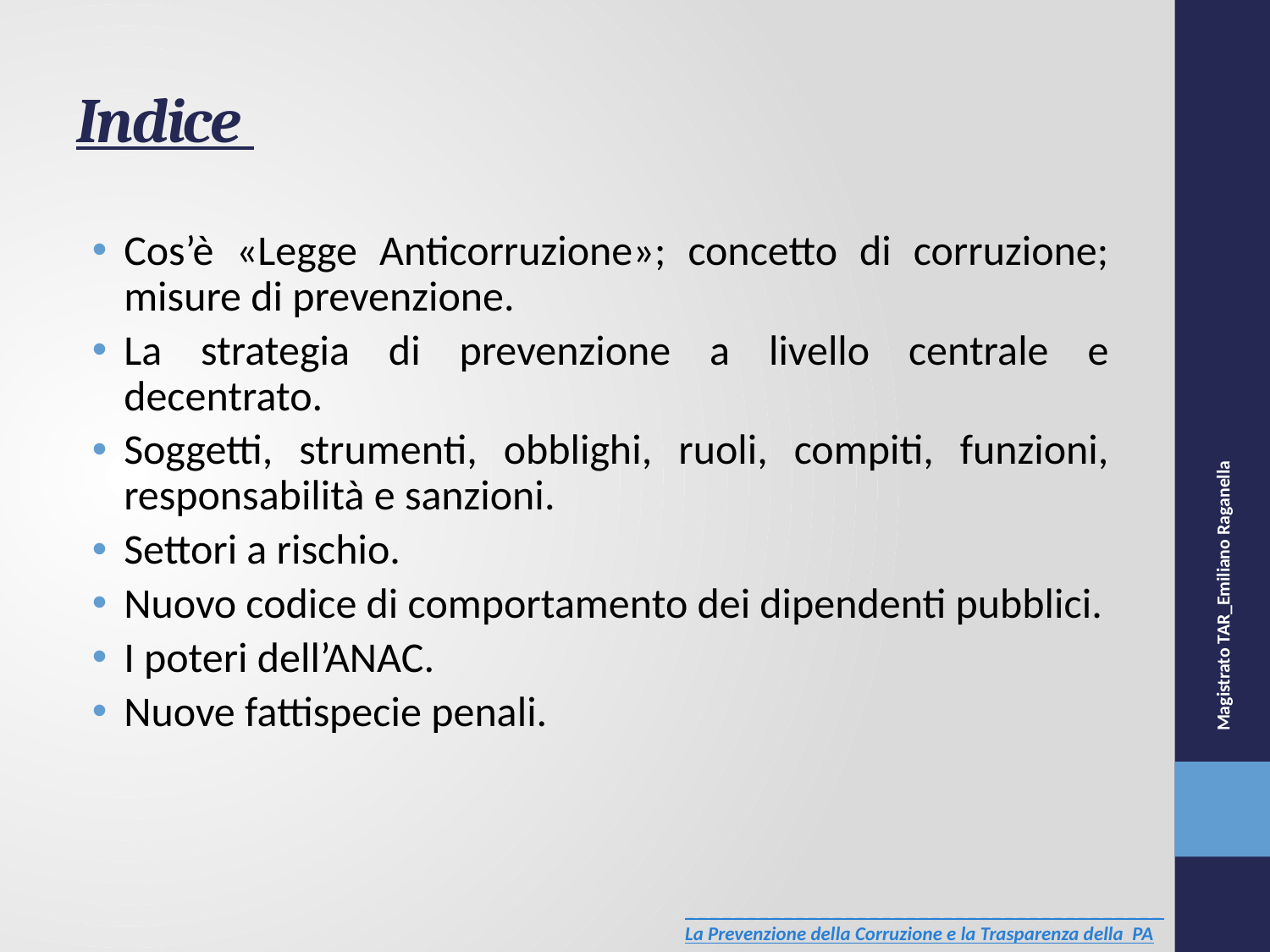

# Indice
Cos’è «Legge Anticorruzione»; concetto di corruzione; misure di prevenzione.
La strategia di prevenzione a livello centrale e decentrato.
Soggetti, strumenti, obblighi, ruoli, compiti, funzioni, responsabilità e sanzioni.
Settori a rischio.
Nuovo codice di comportamento dei dipendenti pubblici.
I poteri dell’ANAC.
Nuove fattispecie penali.

Magistrato TAR_Emiliano Raganella
_______________________________________
La Prevenzione della Corruzione e la Trasparenza della  PA